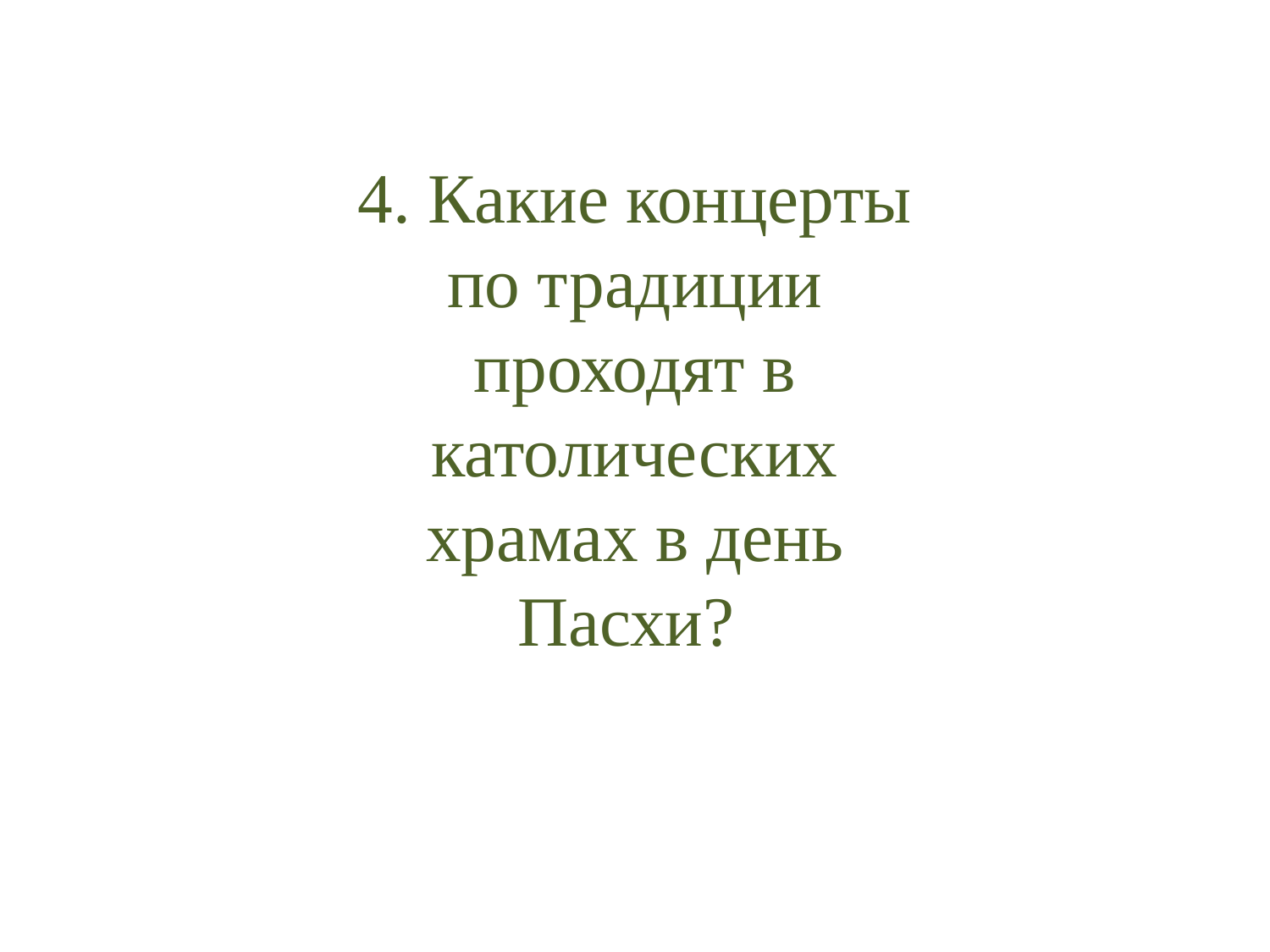

4. Какие концерты по традиции проходят в католических храмах в день Пасхи?